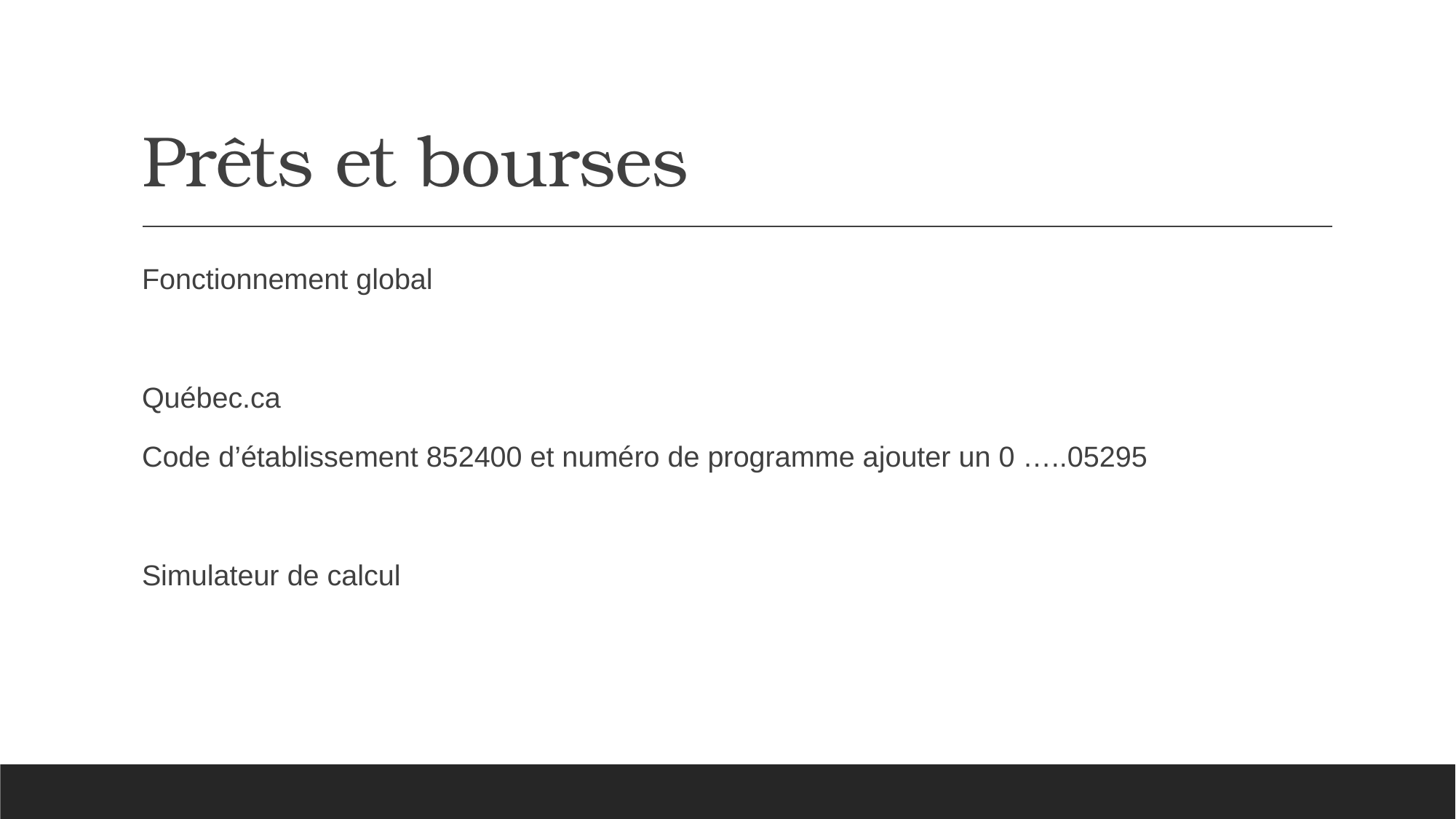

# Prêts et bourses
Fonctionnement global

Québec.ca
Code d’établissement 852400 et numéro de programme ajouter un 0 …..05295

Simulateur de calcul